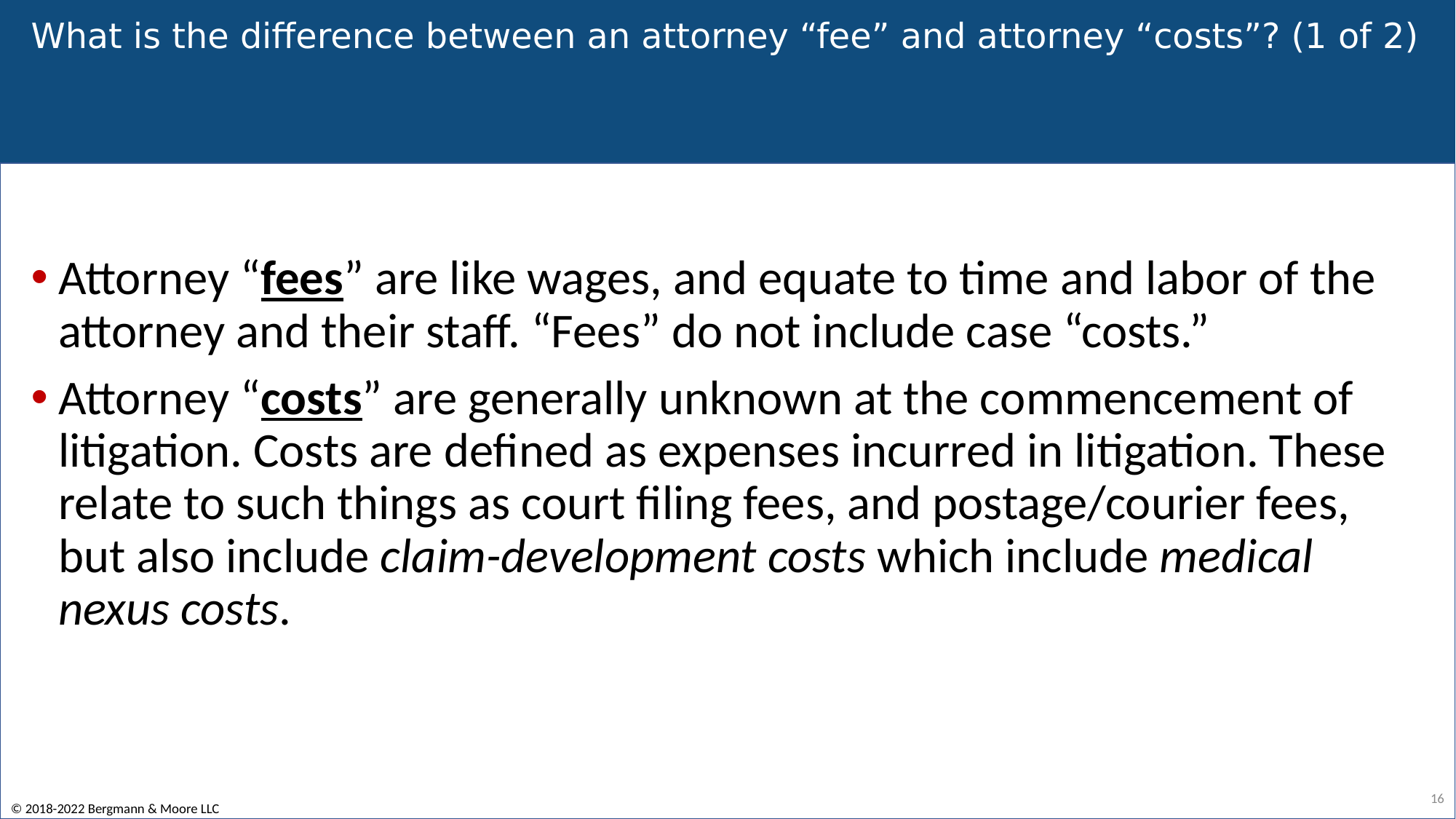

# What is the difference between an attorney “fee” and attorney “costs”? (1 of 2)

Attorney “fees” are like wages, and equate to time and labor of the attorney and their staff. “Fees” do not include case “costs.”
Attorney “costs” are generally unknown at the commencement of litigation. Costs are defined as expenses incurred in litigation. These relate to such things as court filing fees, and postage/courier fees, but also include claim-development costs which include medical nexus costs.
16